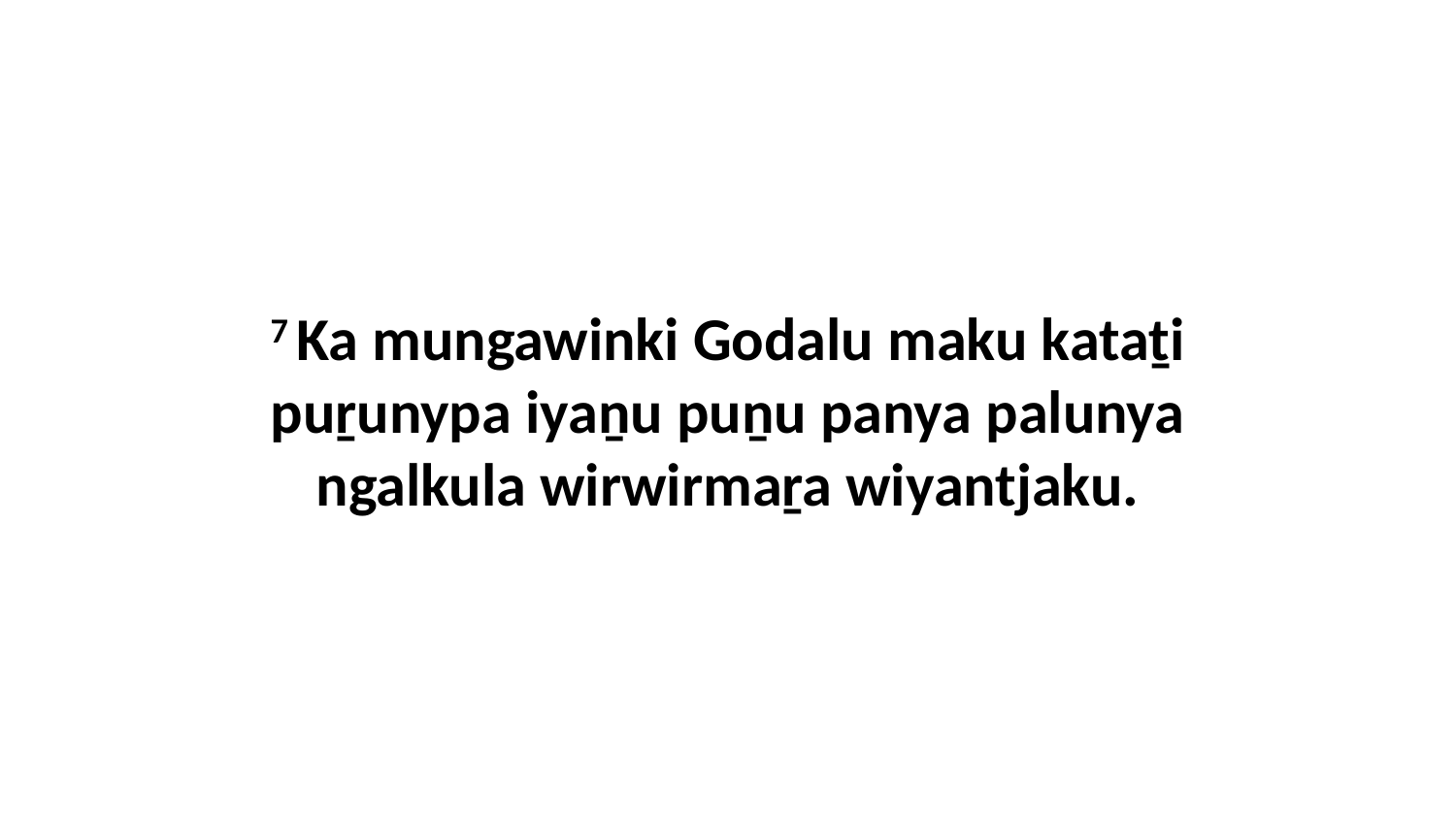

7 Ka mungawinki Godalu maku kataṯi puṟunypa iyaṉu puṉu panya palunya ngalkula wirwirmaṟa wiyantjaku.